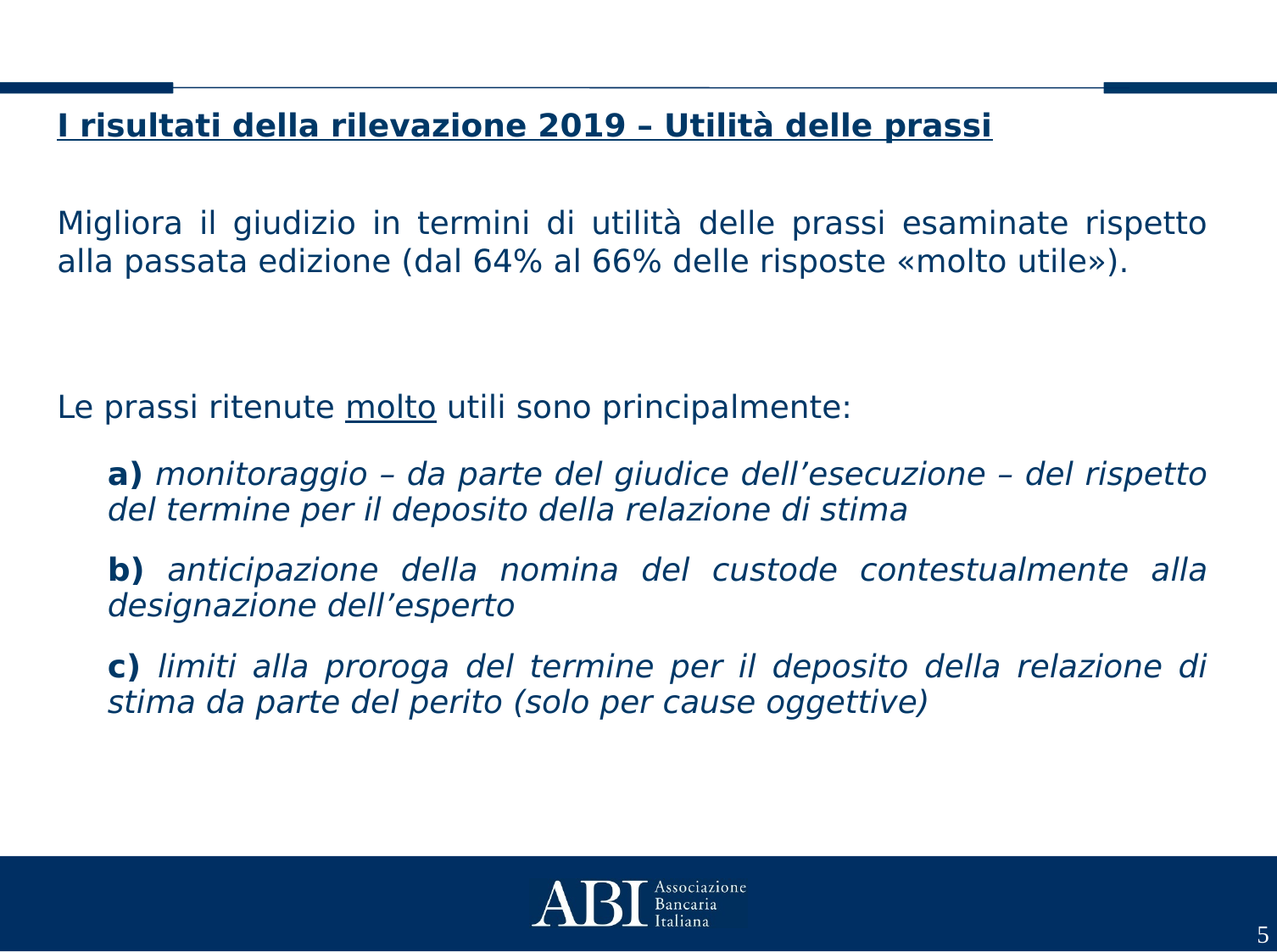

I risultati della rilevazione 2019 – Utilità delle prassi

Migliora il giudizio in termini di utilità delle prassi esaminate rispetto alla passata edizione (dal 64% al 66% delle risposte «molto utile»).

Le prassi ritenute molto utili sono principalmente:

	a) monitoraggio – da parte del giudice dell’esecuzione – del rispetto del termine per il deposito della relazione di stima
	b) anticipazione della nomina del custode contestualmente alla designazione dell’esperto
	c) limiti alla proroga del termine per il deposito della relazione di stima da parte del perito (solo per cause oggettive)